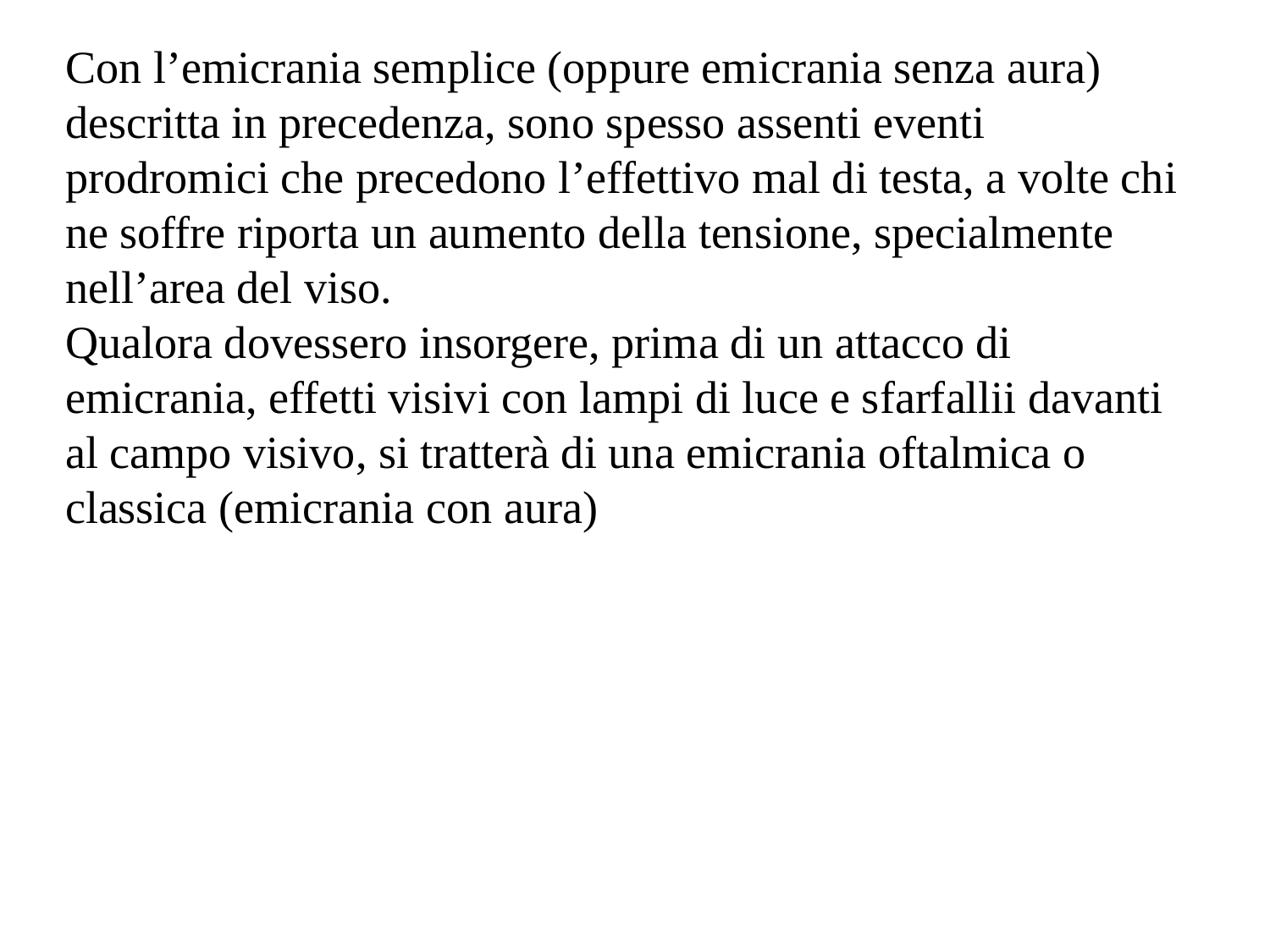

Con l’emicrania semplice (oppure emicrania senza aura) descritta in precedenza, sono spesso assenti eventi prodromici che precedono l’effettivo mal di testa, a volte chi ne soffre riporta un aumento della tensione, specialmente nell’area del viso.
Qualora dovessero insorgere, prima di un attacco di emicrania, effetti visivi con lampi di luce e sfarfallii davanti al campo visivo, si tratterà di una emicrania oftalmica o classica (emicrania con aura)